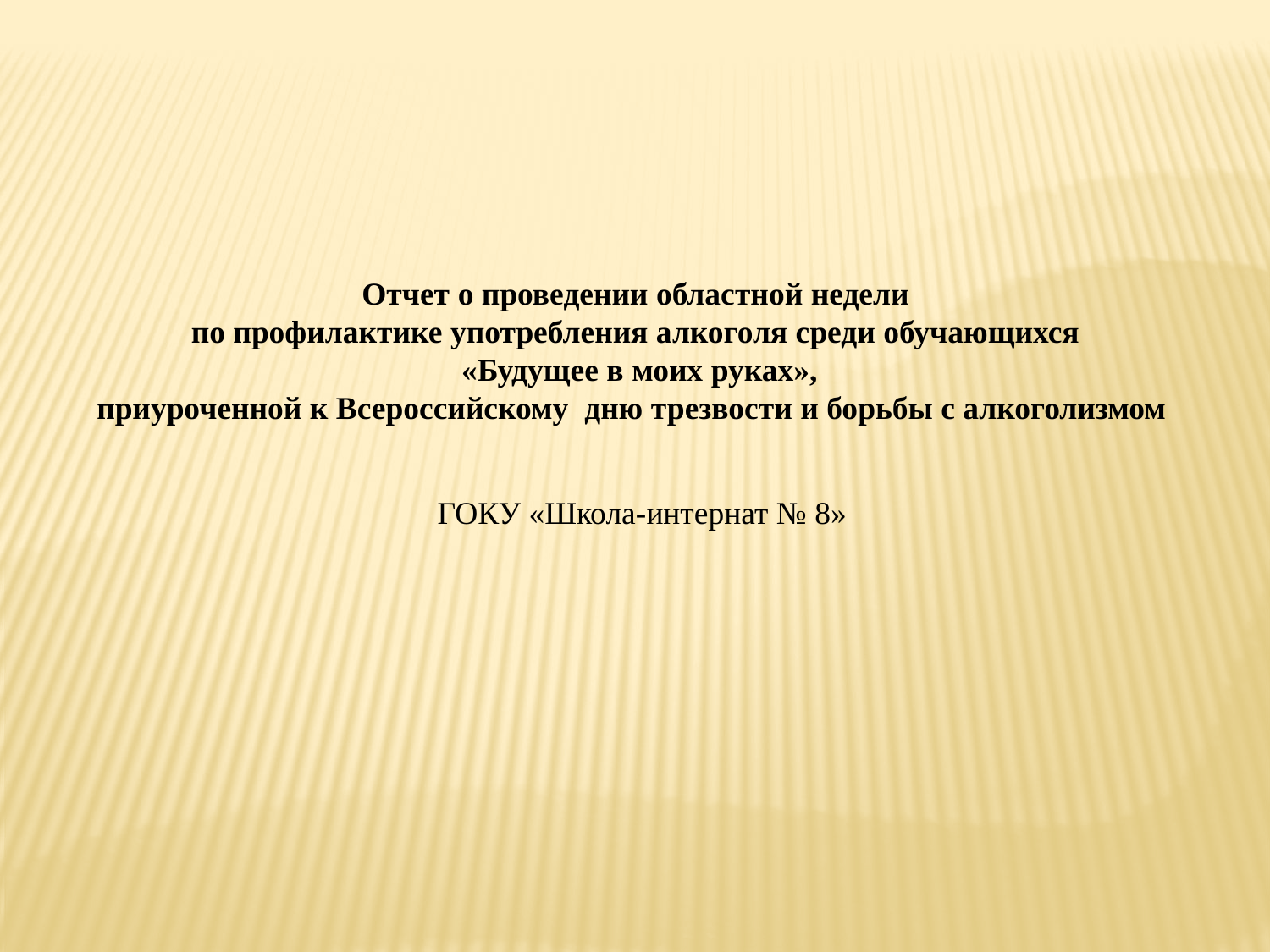

Отчет о проведении областной недели
 по профилактике употребления алкоголя среди обучающихся
 «Будущее в моих руках»,
приуроченной к Всероссийскому  дню трезвости и борьбы с алкоголизмом
ГОКУ «Школа-интернат № 8»